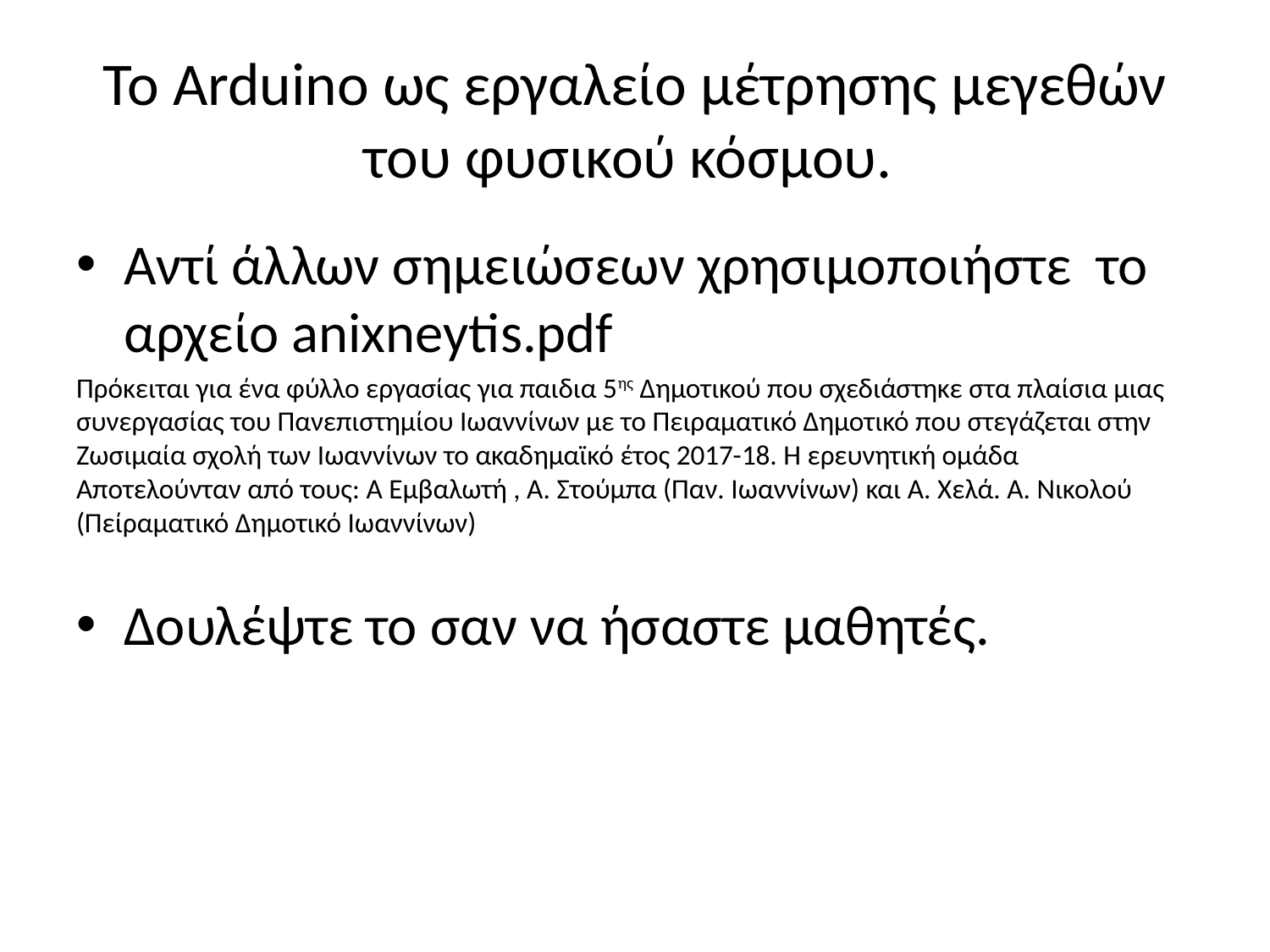

# Το Αrduino ως εργαλείο μέτρησης μεγεθών του φυσικού κόσμου.
Αντί άλλων σημειώσεων χρησιμοποιήστε  το αρχείο anixneytis.pdf
Πρόκειται για ένα φύλλο εργασίας για παιδια 5ης Δημοτικού που σχεδιάστηκε στα πλαίσια μιας συνεργασίας του Πανεπιστημίου Ιωαννίνων με το Πειραματικό Δημοτικό που στεγάζεται στην Ζωσιμαία σχολή των Ιωαννίνων το ακαδημαϊκό έτος 2017-18. Η ερευνητική ομάδα  Αποτελούνταν από τους: Α Εμβαλωτή , Α. Στούμπα (Παν. Ιωαννίνων) και Α. Χελά. Α. Νικολού (Πείραματικό Δημοτικό Ιωαννίνων)

Δουλέψτε το σαν να ήσαστε μαθητές.